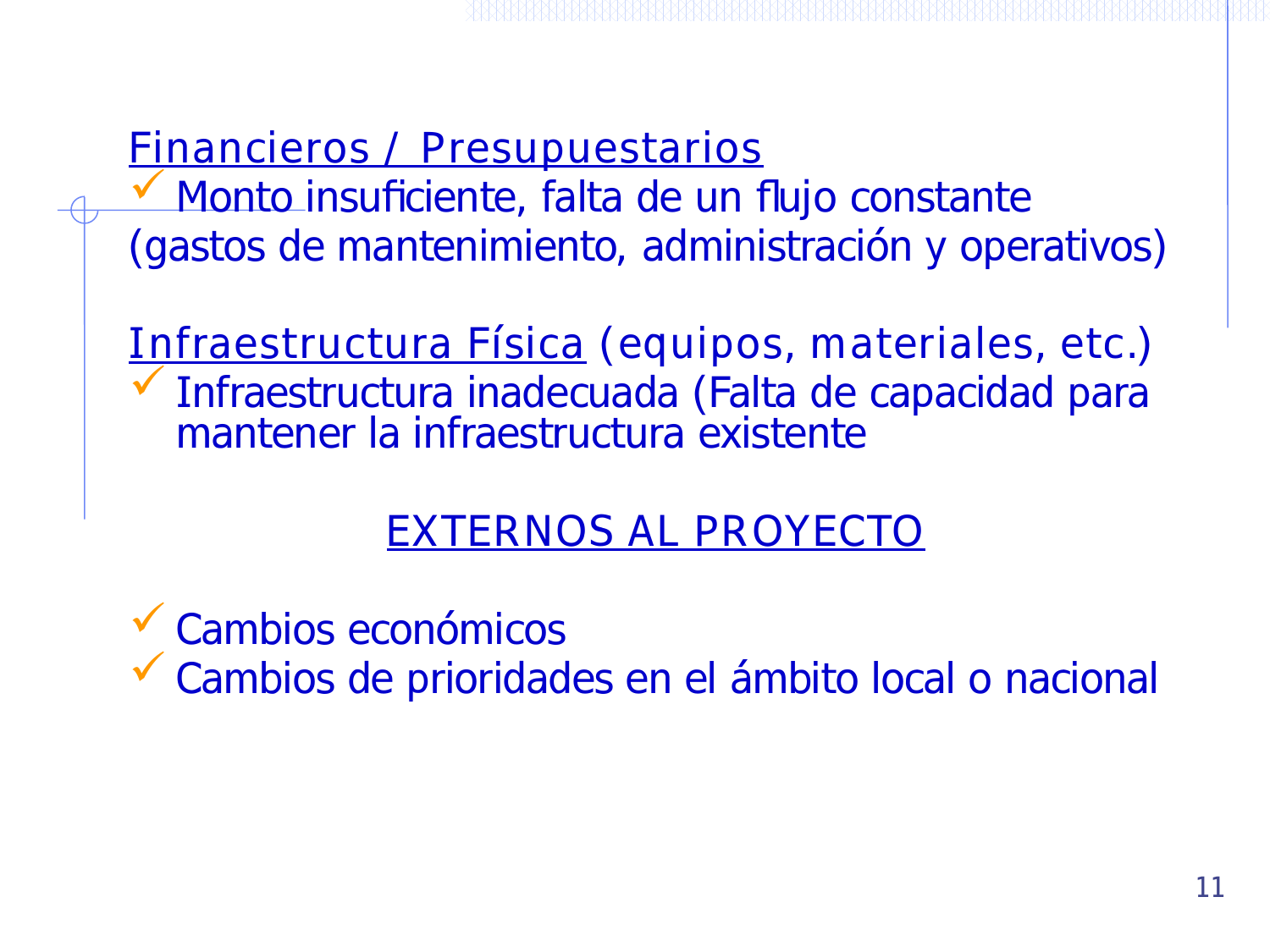

Financieros / Presupuestarios
Monto insuficiente, falta de un flujo constante
(gastos de mantenimiento, administración y operativos)

Infraestructura Física (equipos, materiales, etc.)
Infraestructura inadecuada (Falta de capacidad para mantener la infraestructura existente

EXTERNOS AL PROYECTO

Cambios económicos
Cambios de prioridades en el ámbito local o nacional

11